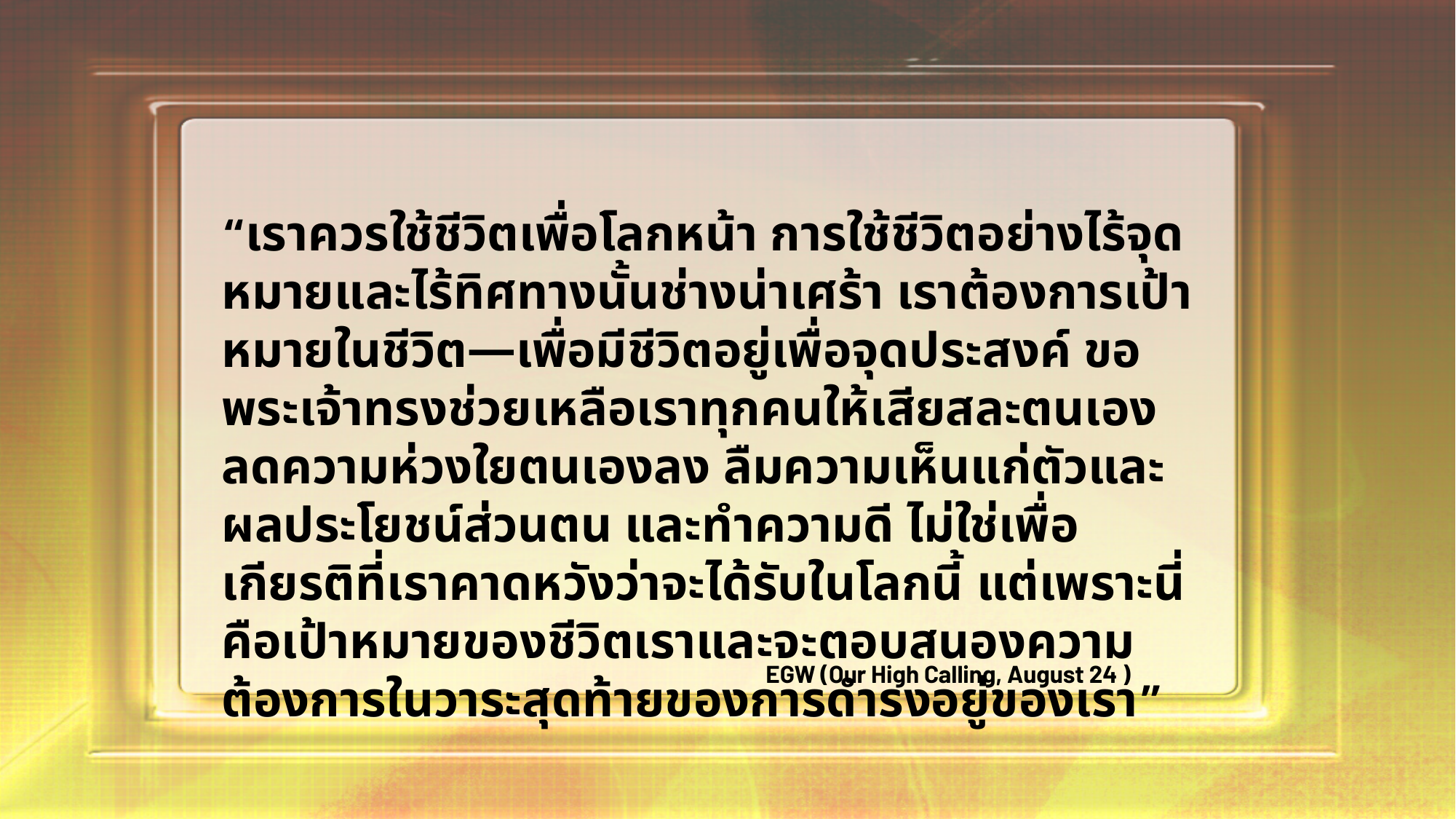

“เราควรใช้ชีวิตเพื่อโลกหน้า การใช้ชีวิตอย่างไร้จุดหมายและไร้ทิศทางนั้นช่างน่าเศร้า เราต้องการเป้าหมายในชีวิต—เพื่อมีชีวิตอยู่เพื่อจุดประสงค์ ขอพระเจ้าทรงช่วยเหลือเราทุกคนให้เสียสละตนเอง ลดความห่วงใยตนเองลง ลืมความเห็นแก่ตัวและผลประโยชน์ส่วนตน และทำความดี ไม่ใช่เพื่อเกียรติที่เราคาดหวังว่าจะได้รับในโลกนี้ แต่เพราะนี่คือเป้าหมายของชีวิตเราและจะตอบสนองความต้องการในวาระสุดท้ายของการดำรงอยู่ของเรา”
EGW (Our High Calling, August 24 )